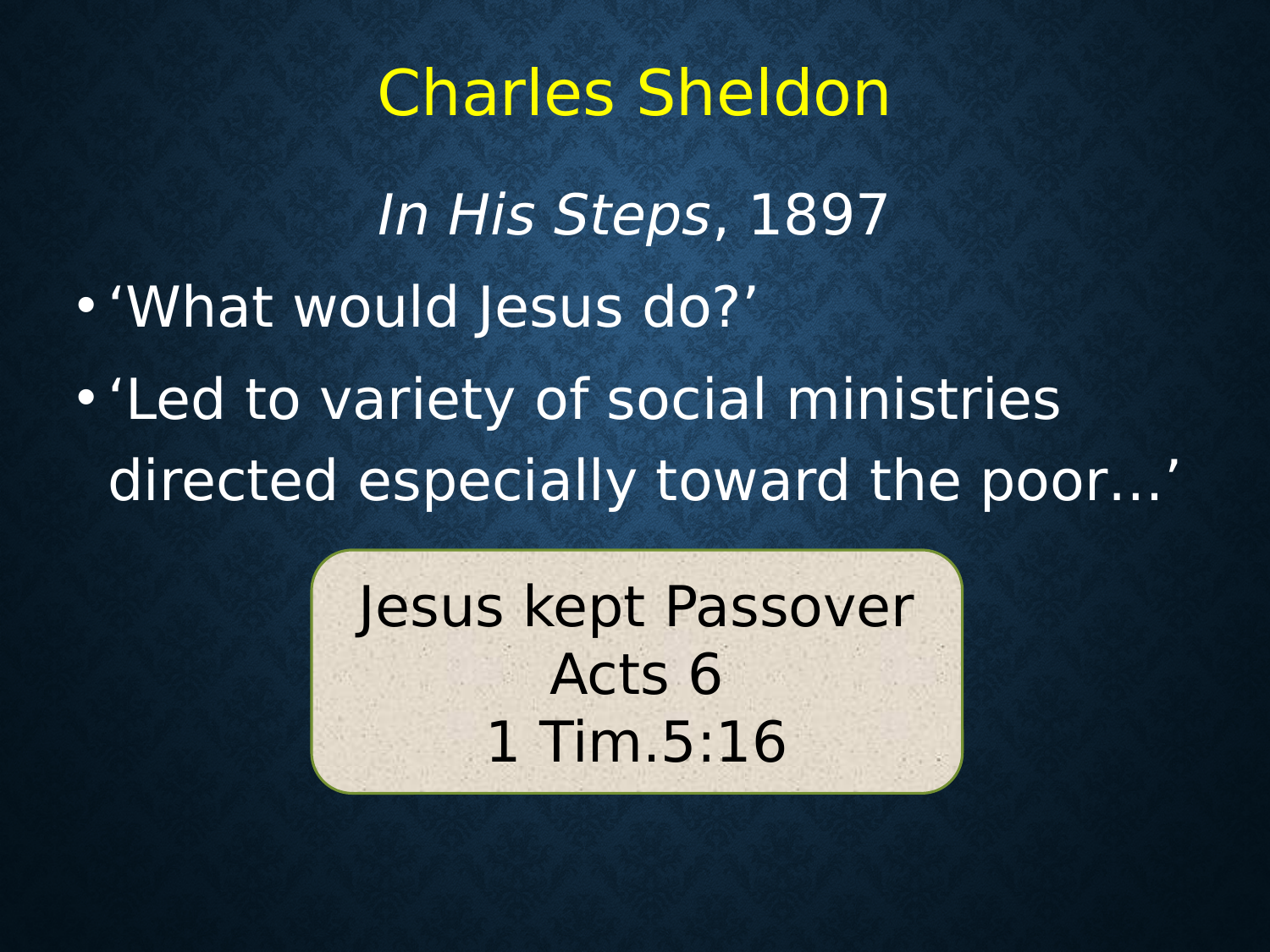

# Charles Sheldon
In His Steps, 1897
‘What would Jesus do?’
‘Led to variety of social ministries directed especially toward the poor…’
Jesus kept Passover
Acts 6
1 Tim.5:16